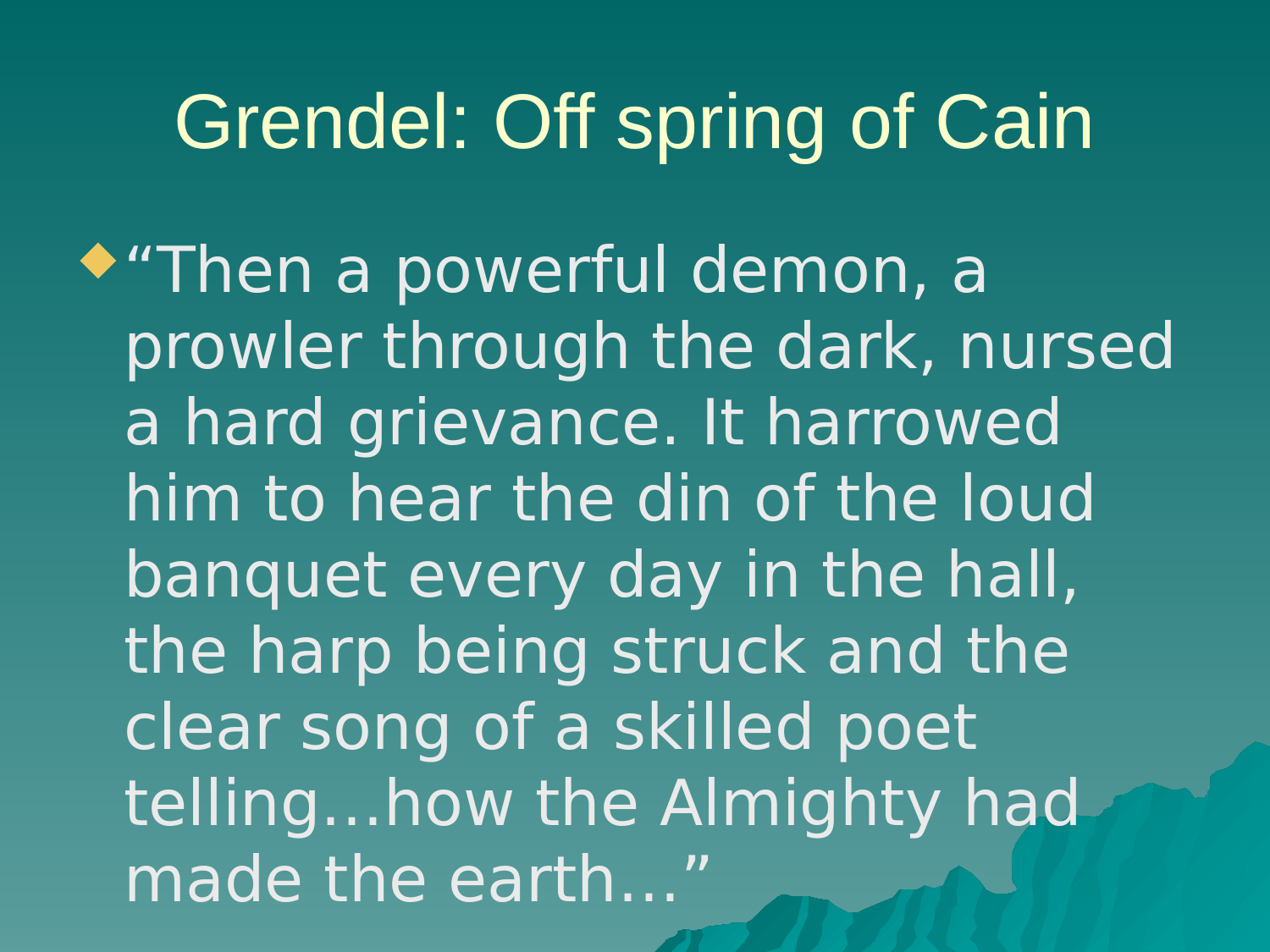

# Grendel: Off spring of Cain
“Then a powerful demon, a prowler through the dark, nursed a hard grievance. It harrowed him to hear the din of the loud banquet every day in the hall, the harp being struck and the clear song of a skilled poet telling…how the Almighty had made the earth…”